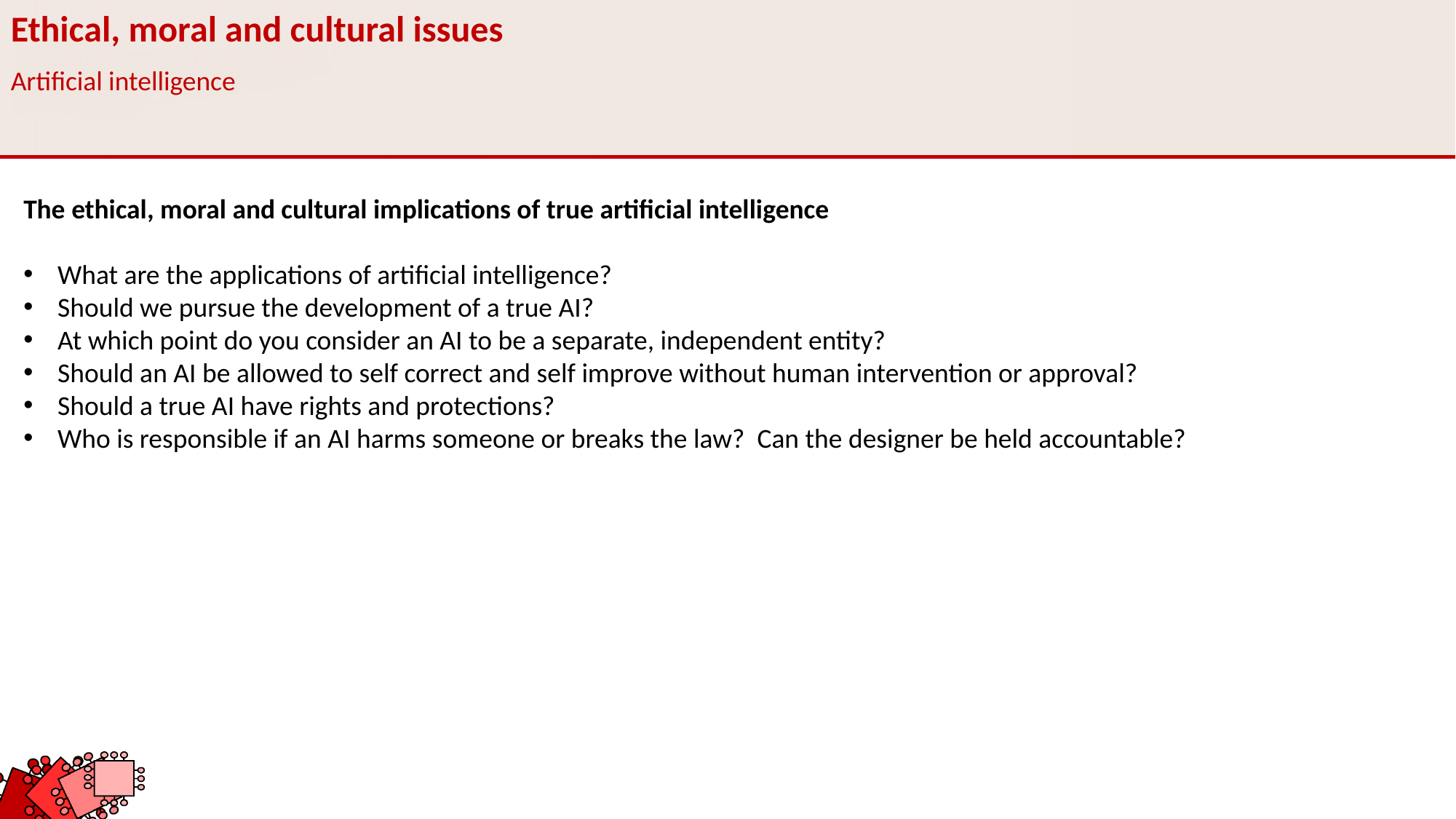

Ethical, moral and cultural issues
Artificial intelligence
The ethical, moral and cultural implications of true artificial intelligence

What are the applications of artificial intelligence?
Should we pursue the development of a true AI?
At which point do you consider an AI to be a separate, independent entity?
Should an AI be allowed to self correct and self improve without human intervention or approval?
Should a true AI have rights and protections?
Who is responsible if an AI harms someone or breaks the law?  Can the designer be held accountable?